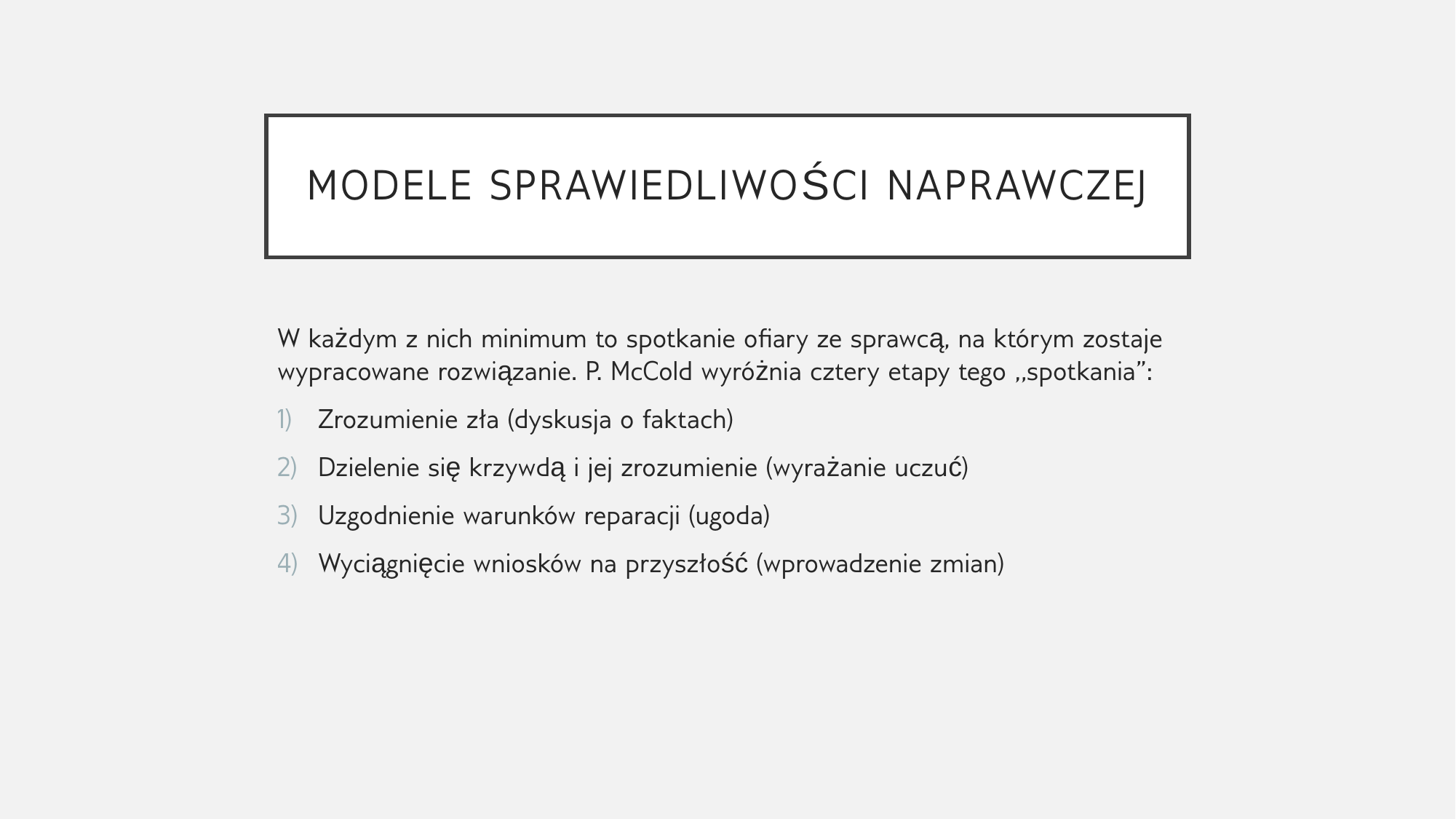

# Modele sprawiedliwości naprawczej
W każdym z nich minimum to spotkanie ofiary ze sprawcą, na którym zostaje wypracowane rozwiązanie. P. McCold wyróżnia cztery etapy tego ,,spotkania”:
Zrozumienie zła (dyskusja o faktach)
Dzielenie się krzywdą i jej zrozumienie (wyrażanie uczuć)
Uzgodnienie warunków reparacji (ugoda)
Wyciągnięcie wniosków na przyszłość (wprowadzenie zmian)